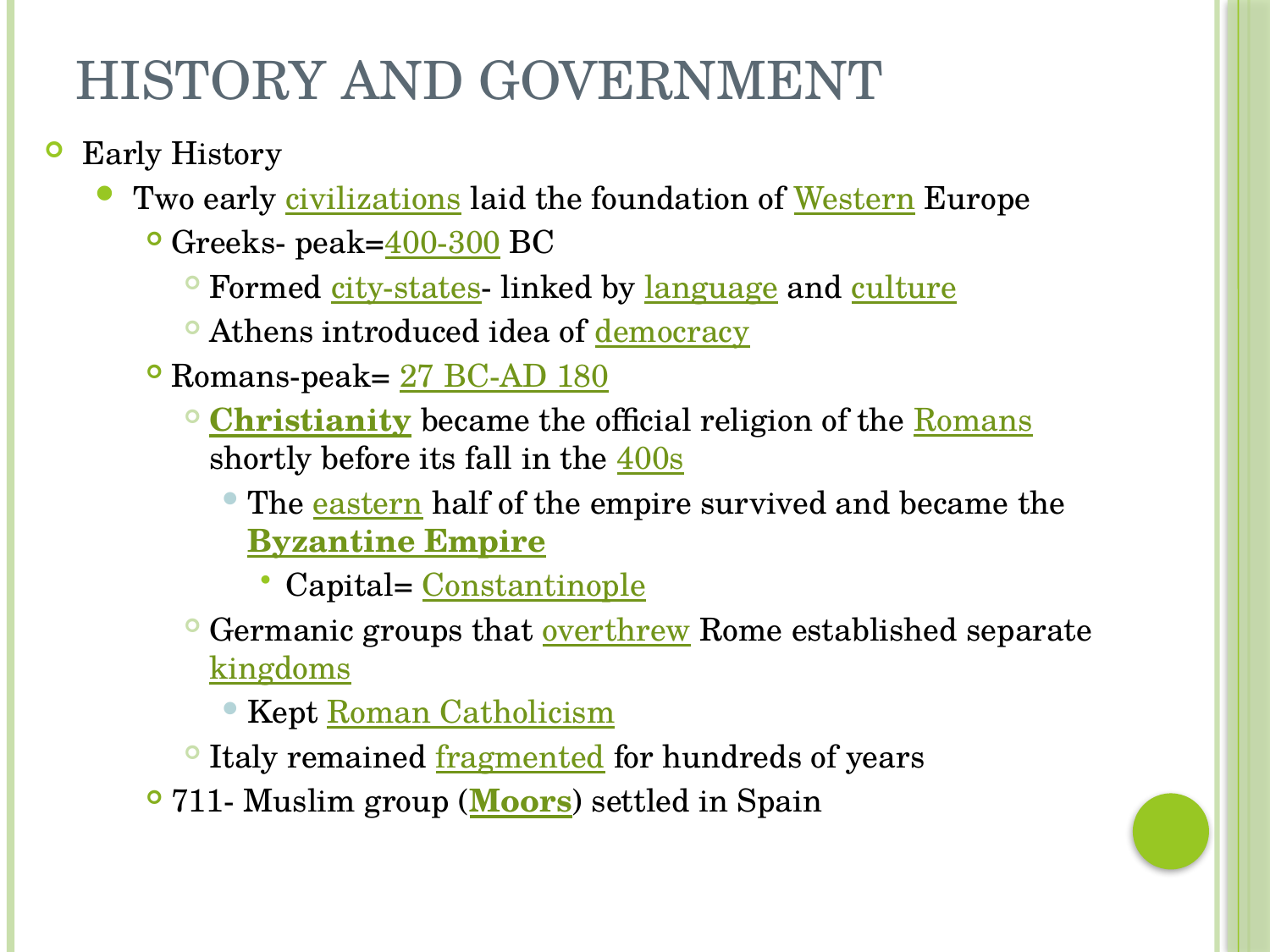

# History and Government
Early History
Two early civilizations laid the foundation of Western Europe
Greeks- peak=400-300 BC
Formed city-states- linked by language and culture
Athens introduced idea of democracy
Romans-peak= 27 BC-AD 180
Christianity became the official religion of the Romans shortly before its fall in the 400s
The eastern half of the empire survived and became the Byzantine Empire
Capital= Constantinople
Germanic groups that overthrew Rome established separate kingdoms
Kept Roman Catholicism
Italy remained fragmented for hundreds of years
711- Muslim group (Moors) settled in Spain